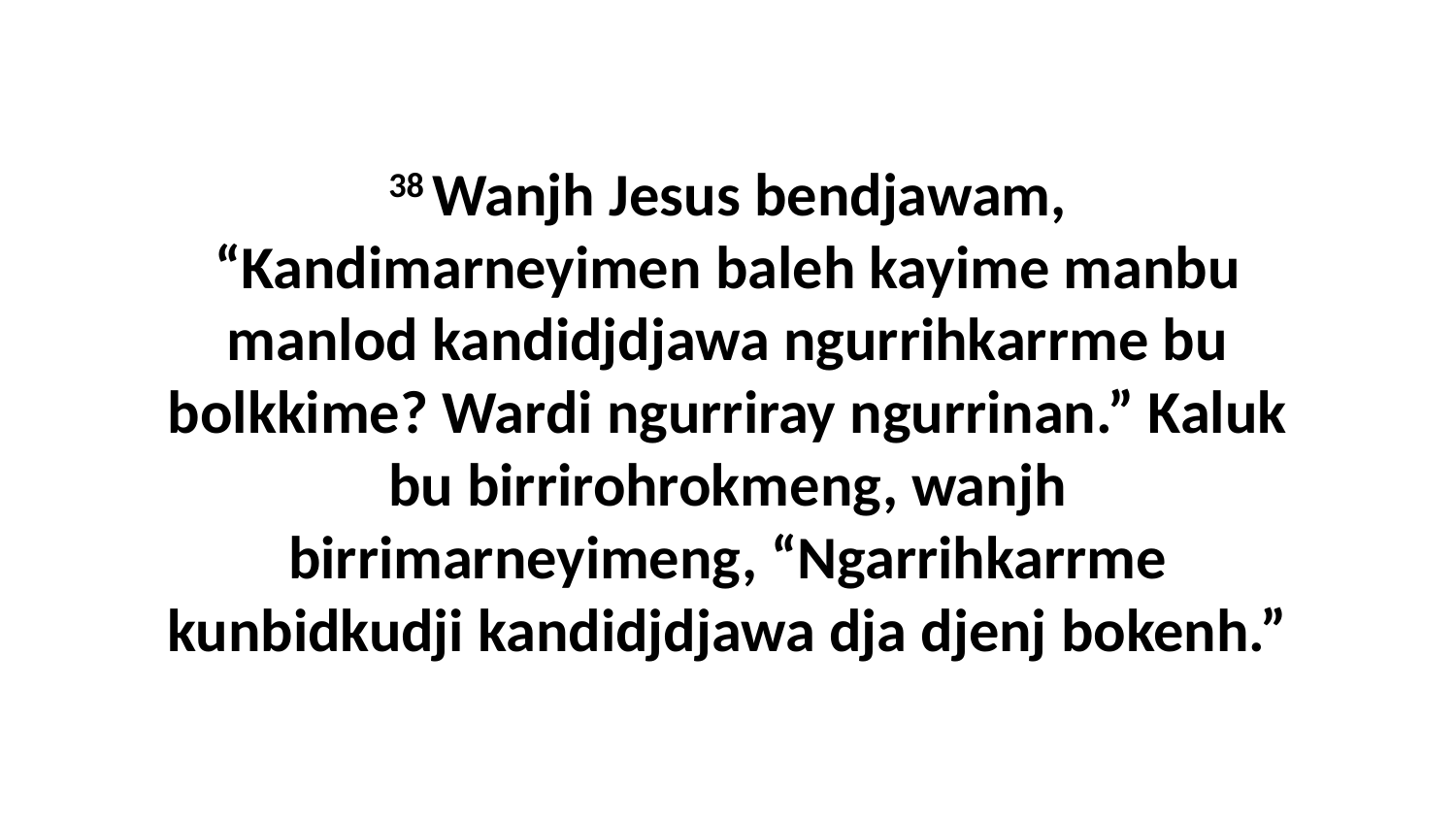

38 Wanjh Jesus bendjawam, “Kandimarneyimen baleh kayime manbu manlod kandidjdjawa ngurrihkarrme bu bolkkime? Wardi ngurriray ngurrinan.” Kaluk bu birrirohrokmeng, wanjh birrimarneyimeng, “Ngarrihkarrme kunbidkudji kandidjdjawa dja djenj bokenh.”